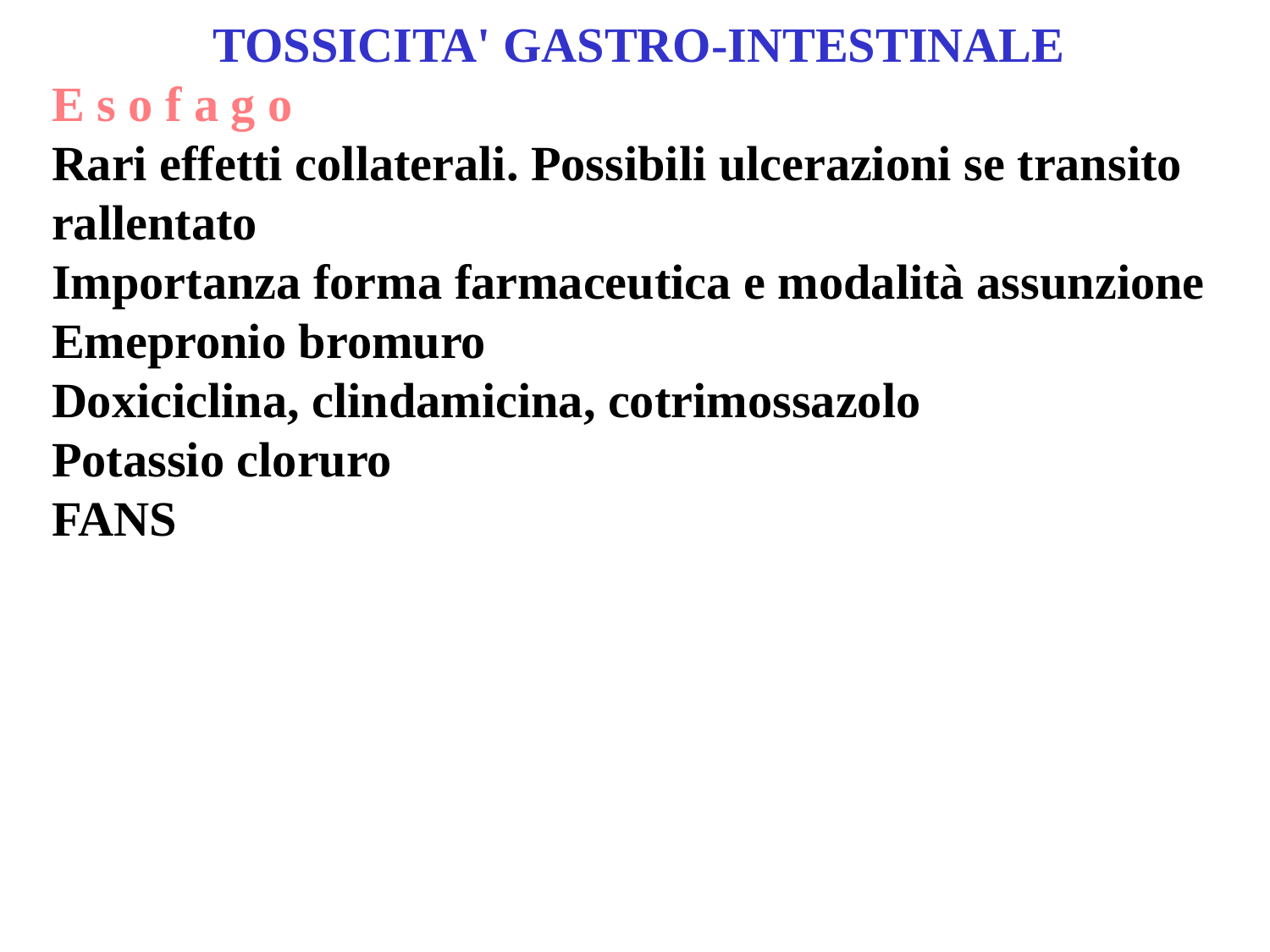

TOSSICITA' GASTRO-INTESTINALE
E s o f a g o
Rari effetti collaterali. Possibili ulcerazioni se transito rallentato
Importanza forma farmaceutica e modalità assunzione
Emepronio bromuro
Doxiciclina, clindamicina, cotrimossazolo
Potassio cloruro
FANS